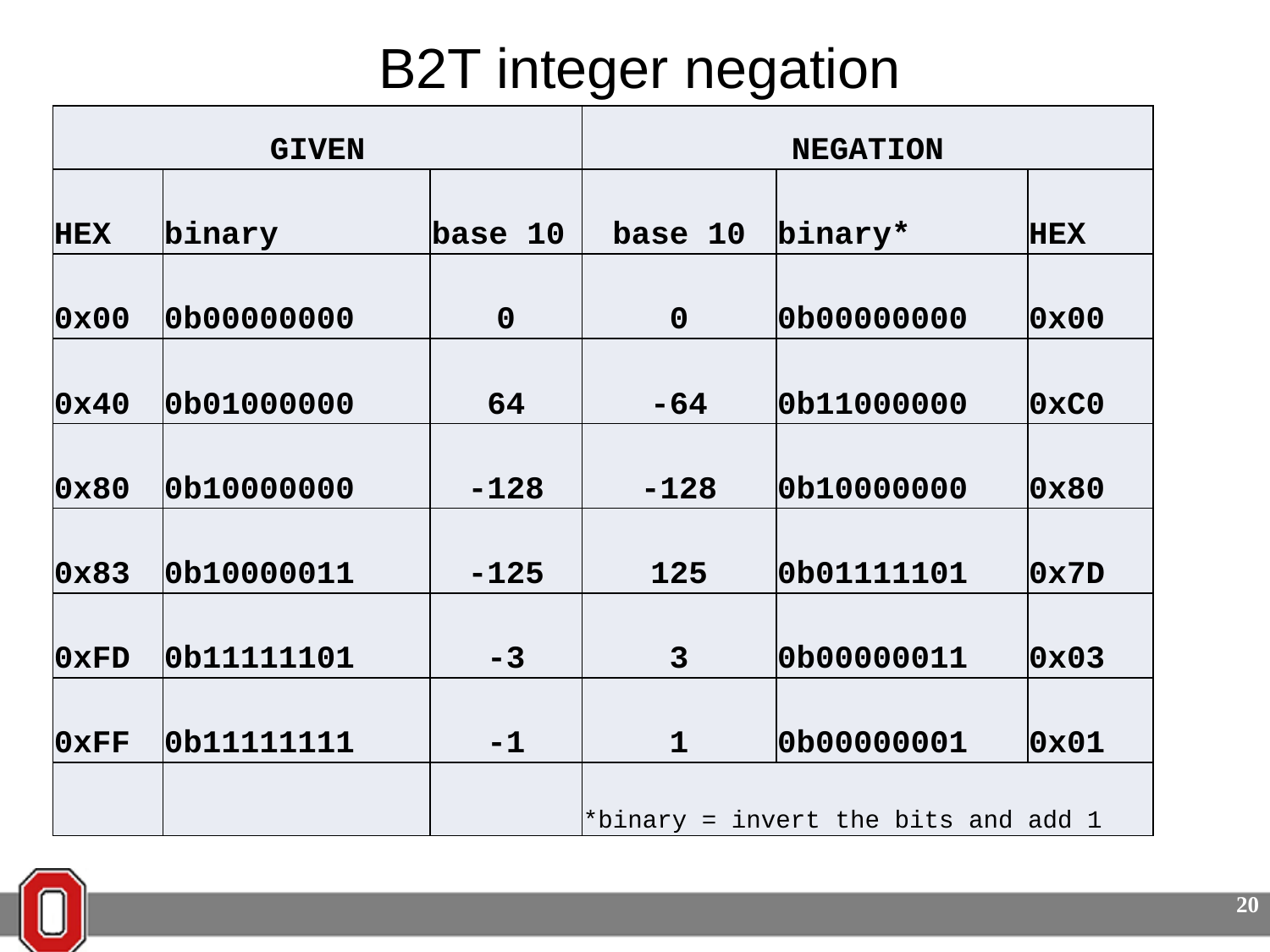

# B2T integer negation
| GIVEN |  |  | NEGATION |  |  |
| --- | --- | --- | --- | --- | --- |
| HEX | binary | base 10 | base 10 | binary\* | HEX |
| 0x00 | 0b00000000 | 0 | 0 | 0b00000000 | 0x00 |
| 0x40 | 0b01000000 | 64 | -64 | 0b11000000 | 0xC0 |
| 0x80 | 0b10000000 | -128 | -128 | 0b10000000 | 0x80 |
| 0x83 | 0b10000011 | -125 | 125 | 0b01111101 | 0x7D |
| 0xFD | 0b11111101 | -3 | 3 | 0b00000011 | 0x03 |
| 0xFF | 0b11111111 | -1 | 1 | 0b00000001 | 0x01 |
|  |  |  | \*binary = invert the bits and add 1 |  |  |

20